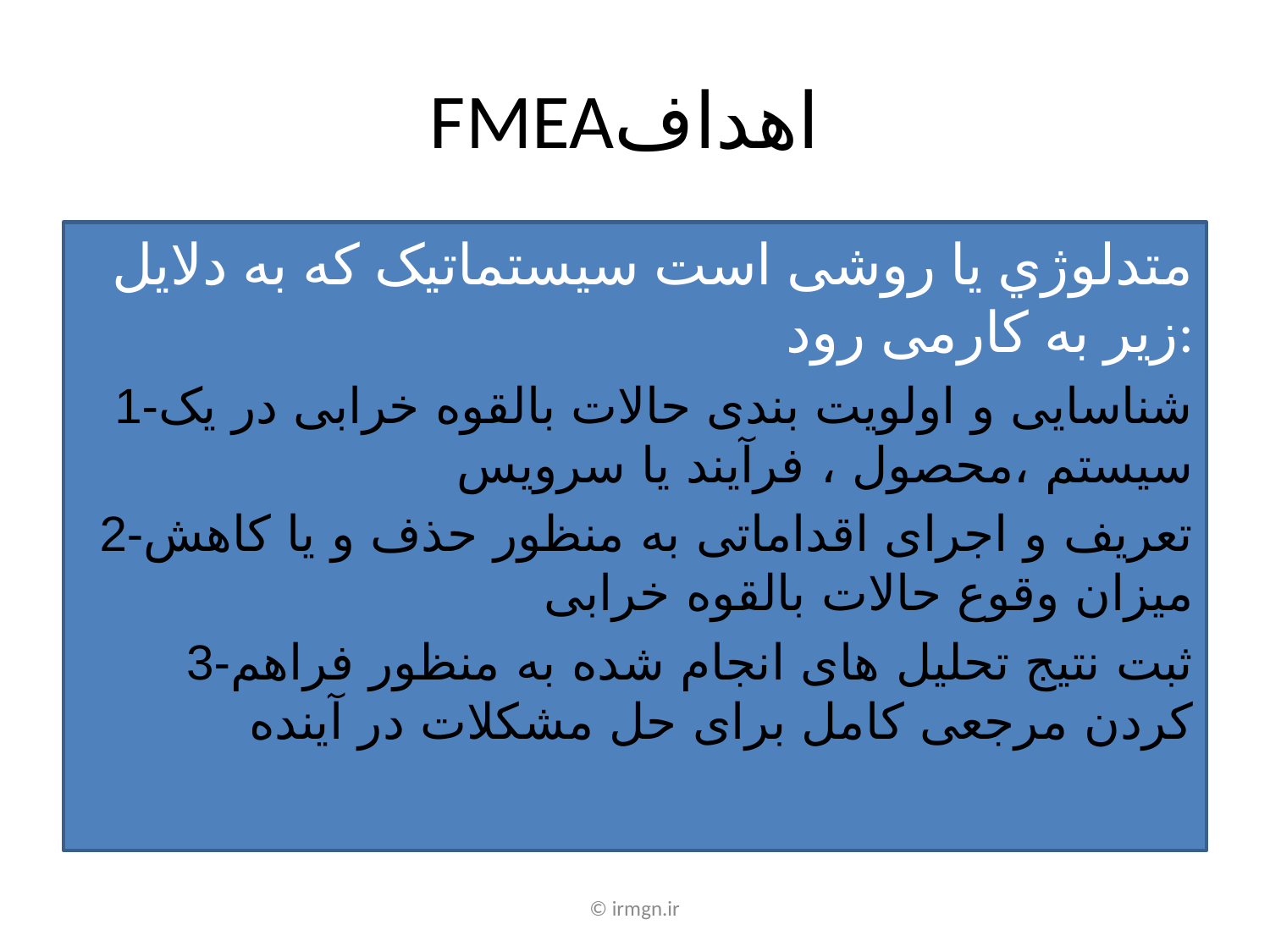

# FMEAاهداف
متدلوژي یا روشی است سیستماتیک که به دلایل زیر به کارمی رود:
1-شناسایی و اولویت بندی حالات بالقوه خرابی در یک سیستم ،محصول ، فرآیند یا سرویس
2-تعریف و اجرای اقداماتی به منظور حذف و یا کاهش میزان وقوع حالات بالقوه خرابی
3-ثبت نتیج تحلیل های انجام شده به منظور فراهم کردن مرجعی کامل برای حل مشکلات در آینده

© irmgn.ir